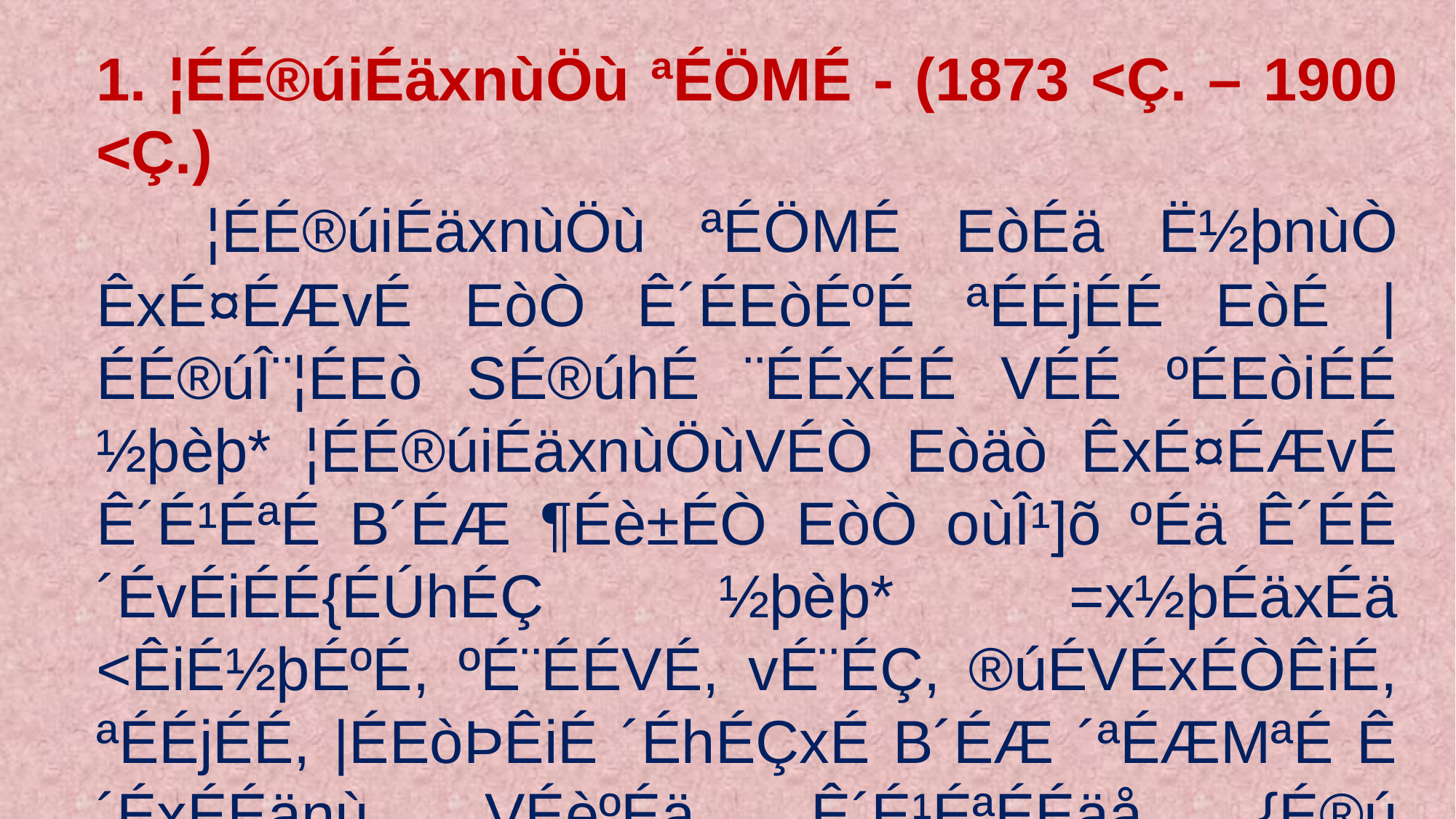

1. ¦ÉÉ®úiÉäxnùÖù ªÉÖMÉ ­- (1873 <Ç. – 1900 <Ç.)
	¦ÉÉ®úiÉäxnùÖù ªÉÖMÉ EòÉä Ë½þnùÒ ÊxÉ¤ÉÆvÉ EòÒ Ê´ÉEòÉºÉ ªÉÉjÉÉ EòÉ |ÉÉ®úÎ¨¦ÉEò SÉ®úhÉ ¨ÉÉxÉÉ VÉÉ ºÉEòiÉÉ ½þèþ* ¦ÉÉ®úiÉäxnùÖùVÉÒ Eòäò ÊxÉ¤ÉÆvÉ Ê´É¹ÉªÉ B´ÉÆ ¶Éè±ÉÒ EòÒ oùÎ¹]õ ºÉä Ê´ÉÊ´ÉvÉiÉÉ{ÉÚhÉÇ ½þèþ* =x½þÉäxÉä <ÊiÉ½þÉºÉ, ºÉ¨ÉÉVÉ, vÉ¨ÉÇ, ®úÉVÉxÉÒÊiÉ, ªÉÉjÉÉ, |ÉEòÞÊiÉ ´ÉhÉÇxÉ B´ÉÆ ´ªÉÆMªÉ Ê´ÉxÉÉänù VÉèºÉä Ê´É¹ÉªÉÉäå {É®ú ÊxÉ¤ÉÆvÉÉäå EòÒ ®úSÉxÉÉ EòÒ*
	¦ÉÉ®úiÉäxnùÖùVÉÒ Eòäò EòÖUô ÊxÉ¤ÉÆvÉÉäå Eòäò xÉÉ¨É ªÉ½þÉìÄ nùäùxÉÉ +|ÉÉºÉÆÊMÉEò xÉ ½þÉäMÉÉ - +ÆOÉäVÉ ºjÉÉäiÉ, {ÉÉÆSÉ´Éä {ÉèMÉÆ¤É®ú, º´ÉMÉÇ ¨Éäå Ê´ÉSÉÉ®ú ºÉ¦ÉÉ EòÉ +ÊvÉ´Éä¶ÉxÉ, ±Éä´ÉÒ |ÉÉhÉ ±Éä´ÉÒ +ÉÊnù*
	¦ÉÉ®úiÉäxnùÖù ªÉÖMÉ Eòäò ÊxÉ¤ÉÆvÉEòÉ®úÉäå ¨Éäå ¤ÉÉ±ÉEòÞ¹hÉ ¦Éõ^õ, ¤Énù®úÒ xÉÉ®úÉªÉhÉ SÉÉèvÉ®úÒ ‘|Éä¨ÉvÉxÉ’, |ÉiÉÉ{É xÉÉ®úÉªÉhÉ Ê¨É¸É, ¤ÉÉ±É¨ÉÖEòÖÆnù MÉÖ{iÉ, ®úÉvÉÉSÉ®úhÉ MÉÉäº´ÉÉ¨ÉÒ, +Î¨¤ÉEòÉnùikÉ ´ªÉÉºÉ +ÉÊnù =±±ÉäJÉxÉÒªÉ ½þèþ*ò